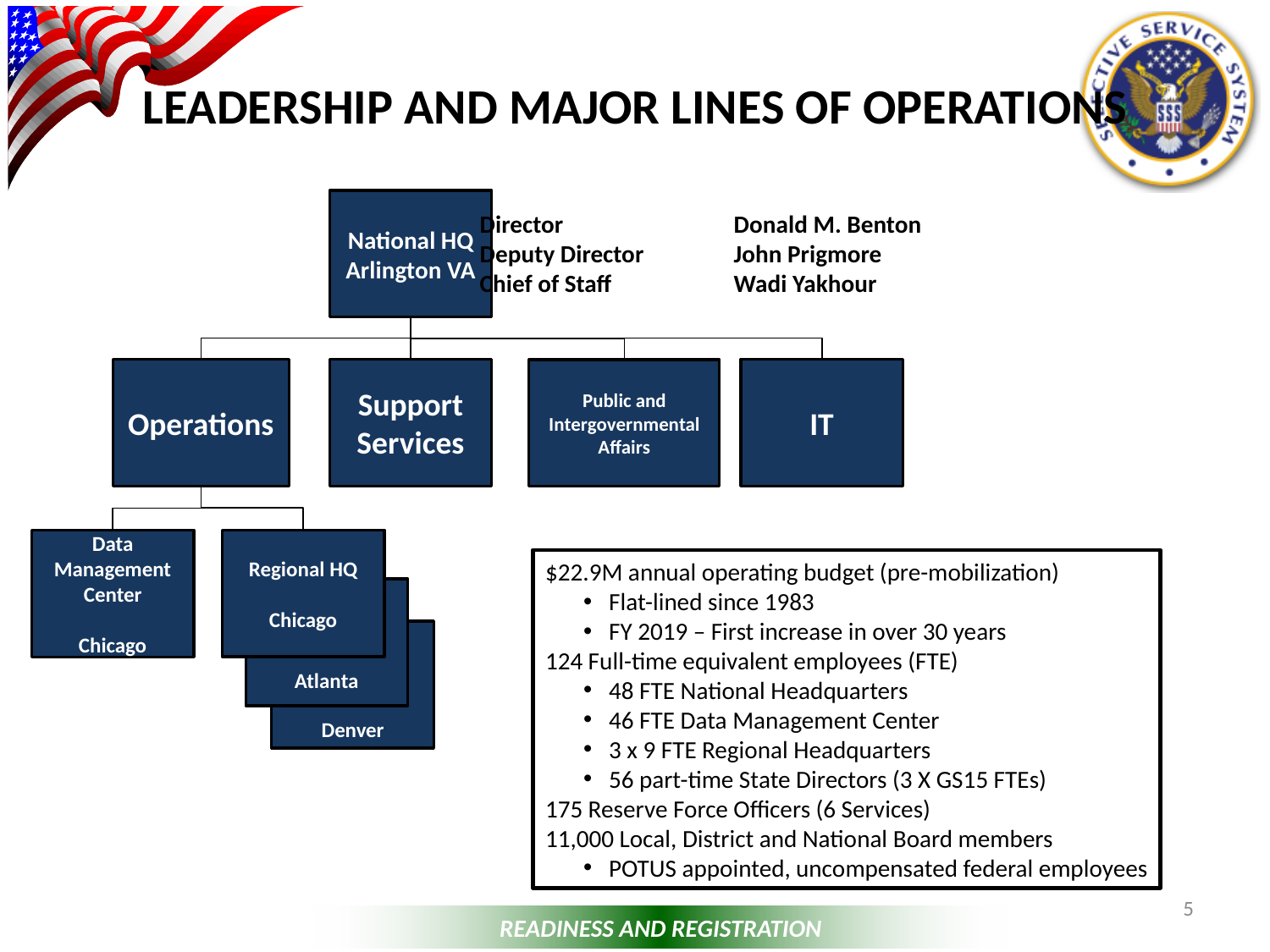

# Leadership and Major Lines of Operations
National HQ
Arlington VA
Director		Donald M. Benton
Deputy Director	John Prigmore
Chief of Staff	Wadi Yakhour
Operations
Support Services
IT
Public and Intergovernmental Affairs
Regional HQ

Chicago
Data Management Center

Chicago
$22.9M annual operating budget (pre-mobilization)
Flat-lined since 1983
FY 2019 – First increase in over 30 years
124 Full-time equivalent employees (FTE)
48 FTE National Headquarters
46 FTE Data Management Center
3 x 9 FTE Regional Headquarters
56 part-time State Directors (3 X GS15 FTEs)
175 Reserve Force Officers (6 Services)
11,000 Local, District and National Board members
POTUS appointed, uncompensated federal employees
Regional HQ
(GS15)

Atlanta
Denver
5